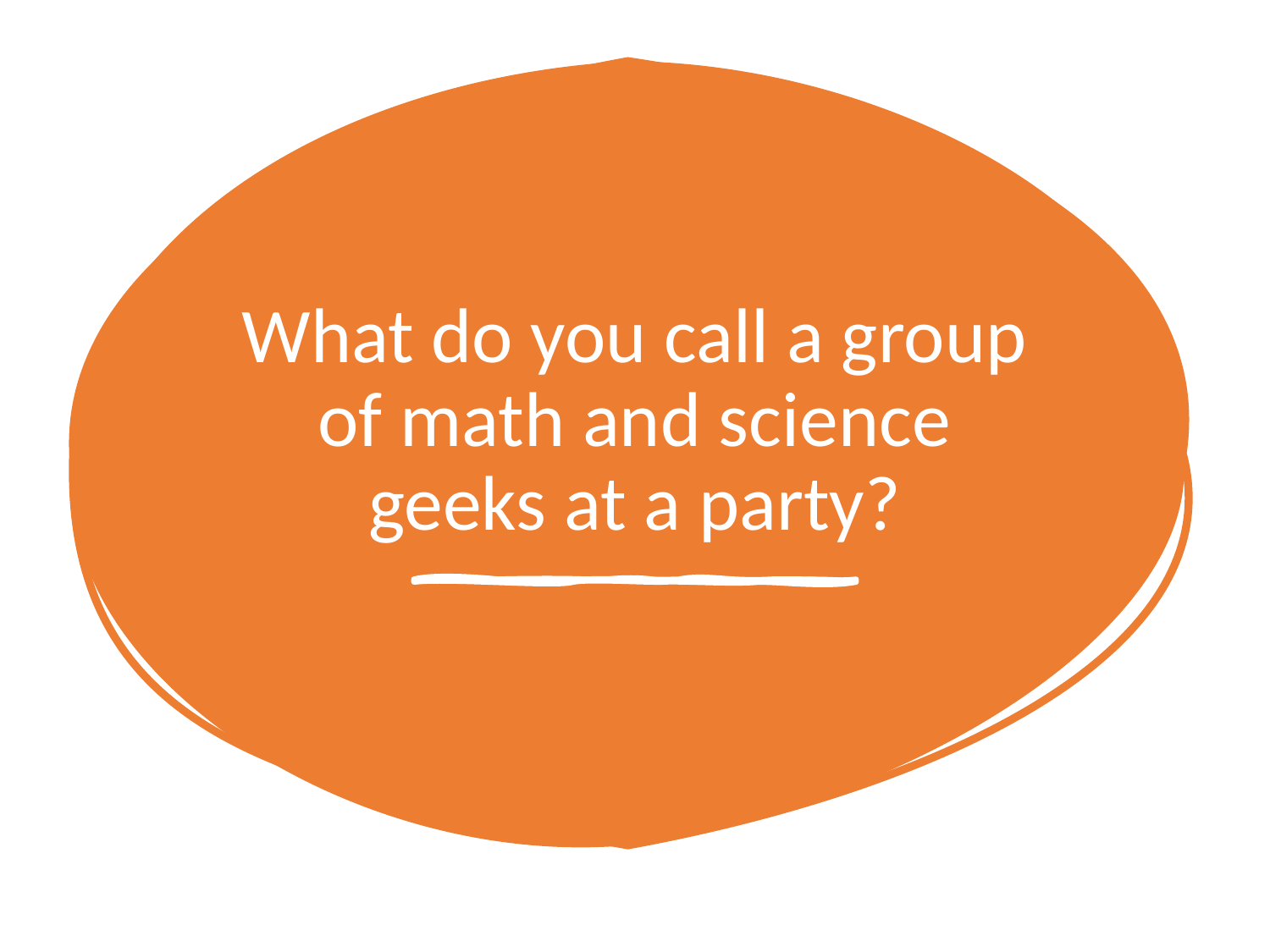

What do you call a group of math and science geeks at a party?